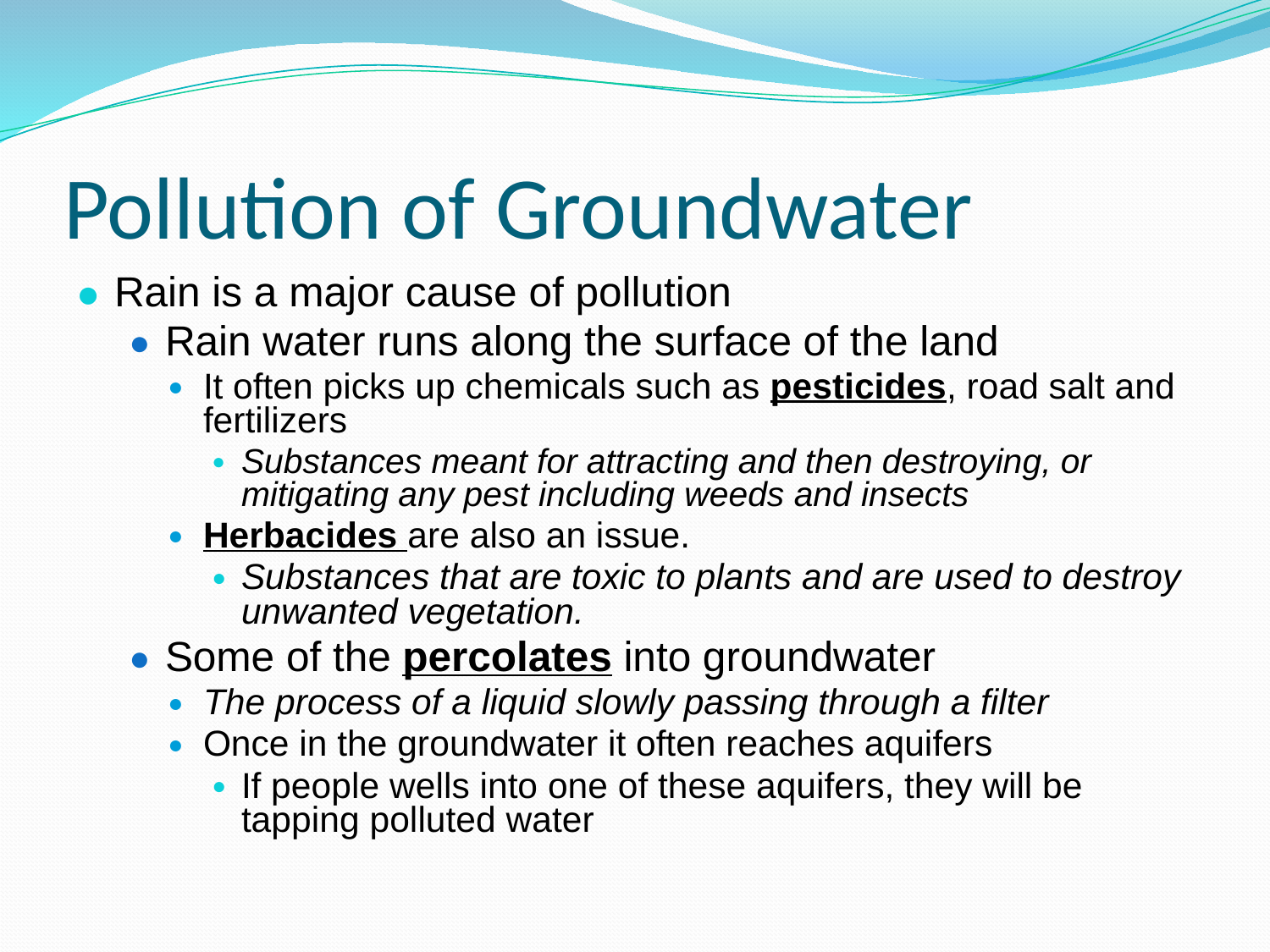

# Pollution of Groundwater
Rain is a major cause of pollution
Rain water runs along the surface of the land
It often picks up chemicals such as pesticides, road salt and fertilizers
Substances meant for attracting and then destroying, or mitigating any pest including weeds and insects
Herbacides are also an issue.
Substances that are toxic to plants and are used to destroy unwanted vegetation.
Some of the percolates into groundwater
The process of a liquid slowly passing through a filter
Once in the groundwater it often reaches aquifers
If people wells into one of these aquifers, they will be tapping polluted water